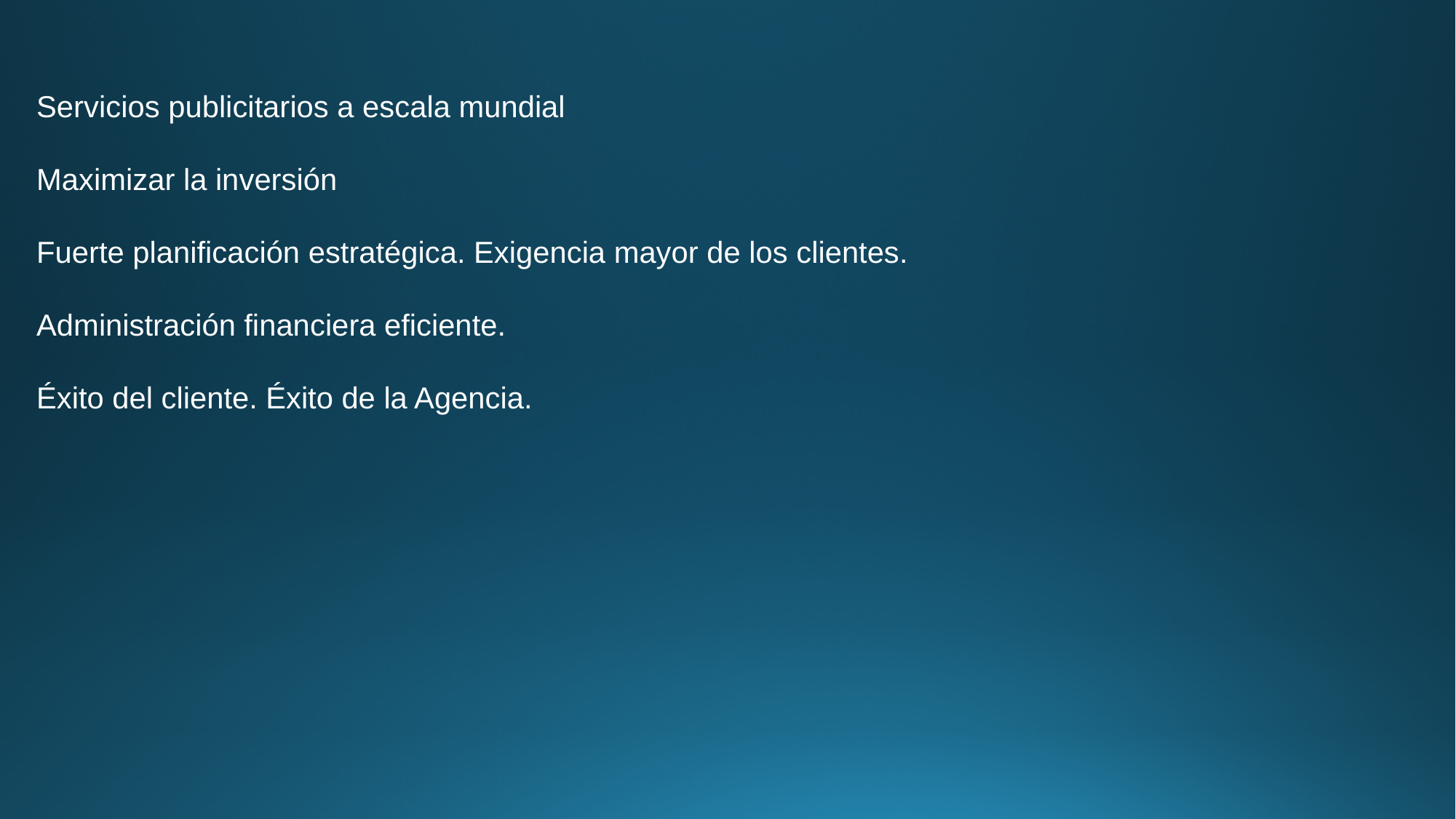

)

Servicios publicitarios a escala mundial

Maximizar la inversión

Fuerte planificación estratégica. Exigencia mayor de los clientes.

Administración financiera eficiente.

Éxito del cliente. Éxito de la Agencia.

)

)